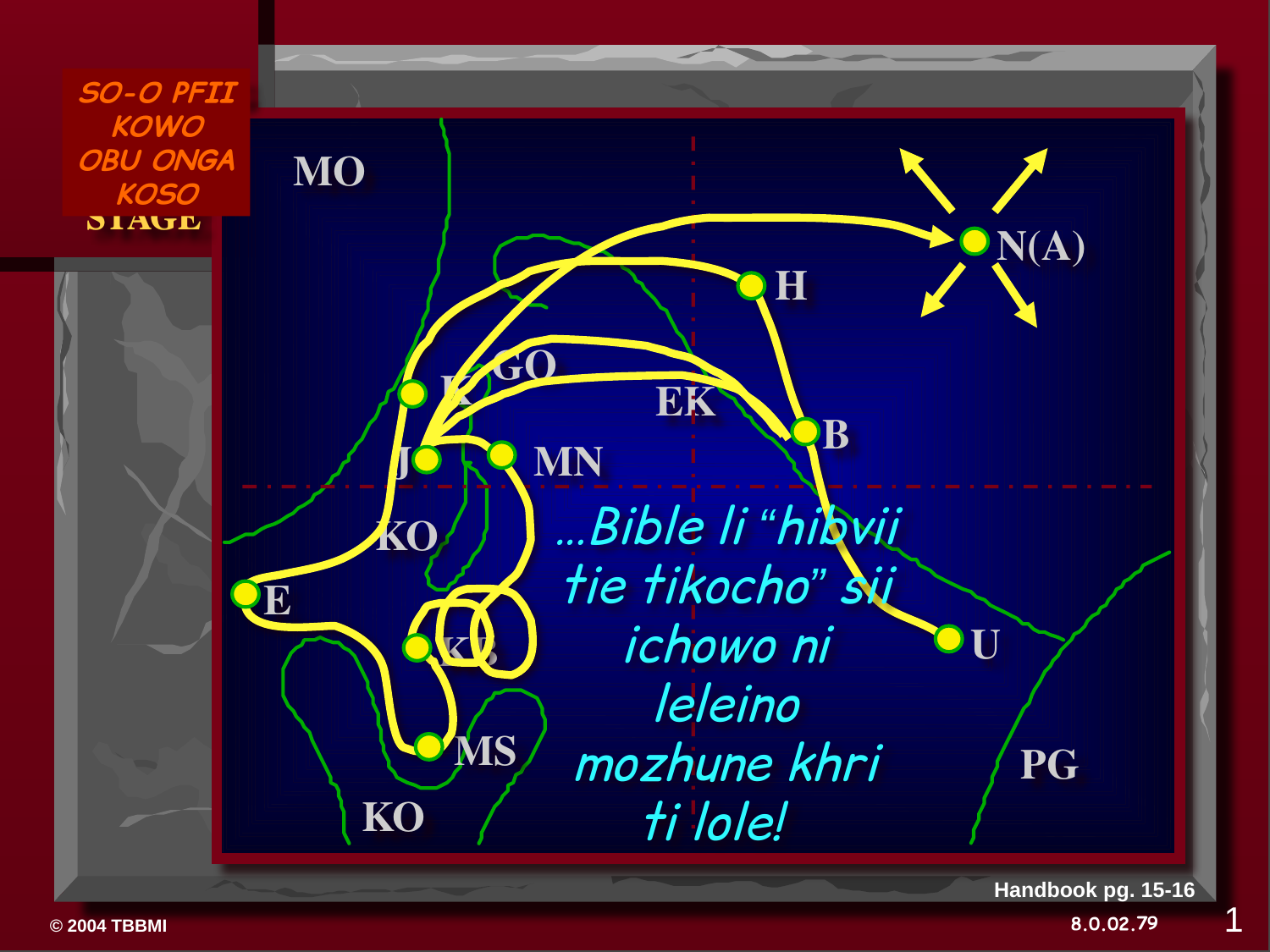

DRESSING
        THE
   STAGE
SO-O PFII KOWO OBU ONGA KOSO

MO

N(A)

H

GO

K

EK

B

J
MN

…Bible li “hibvii tie tikocho” sii ichowo ni leleino mozhune khri ti lole!
KO

E

U
KB

MS
PG

KO

Handbook pg. 15-16
1
79